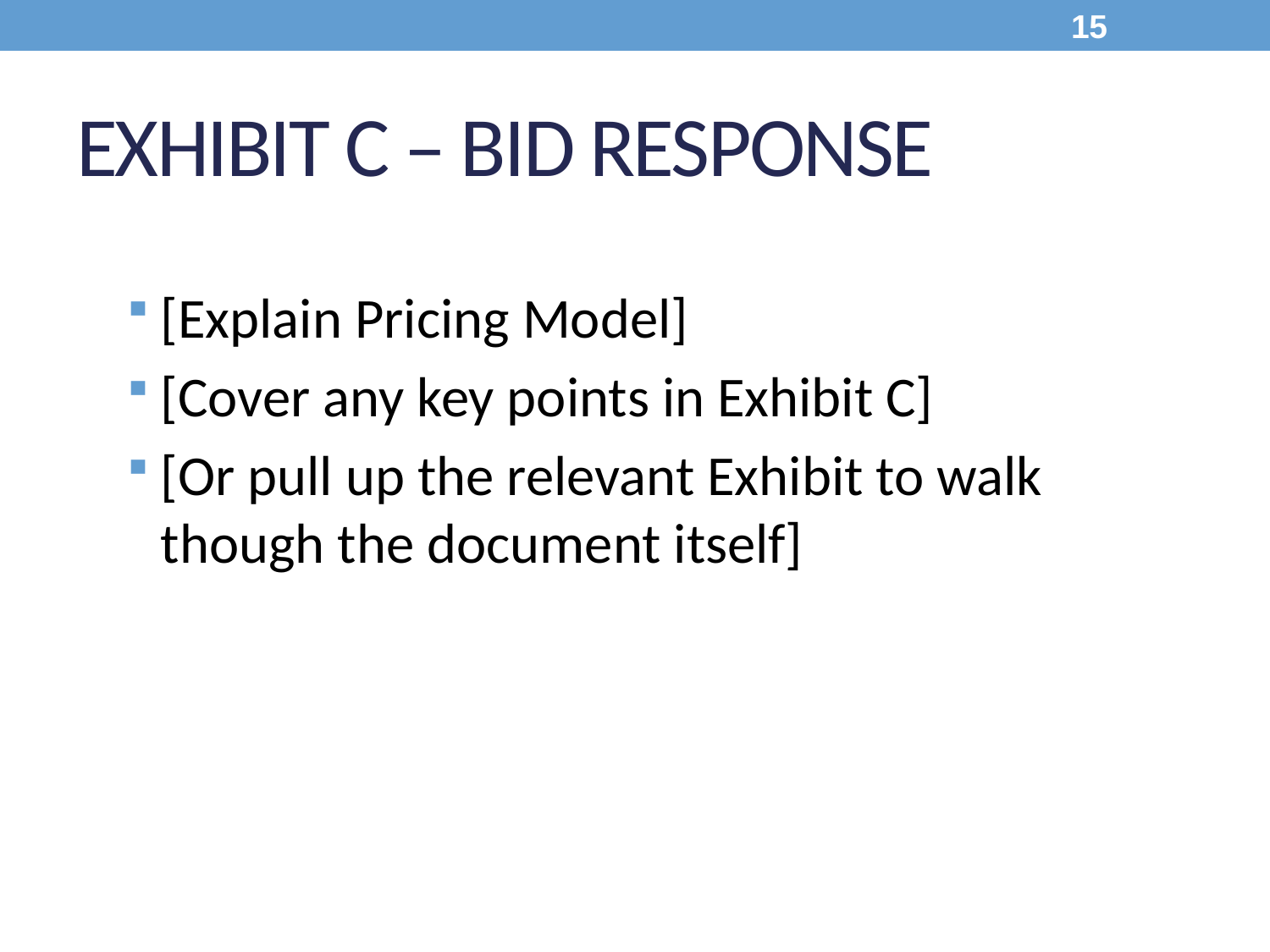

15
# Exhibit C – Bid Response
[Explain Pricing Model]
[Cover any key points in Exhibit C]
[Or pull up the relevant Exhibit to walk though the document itself]